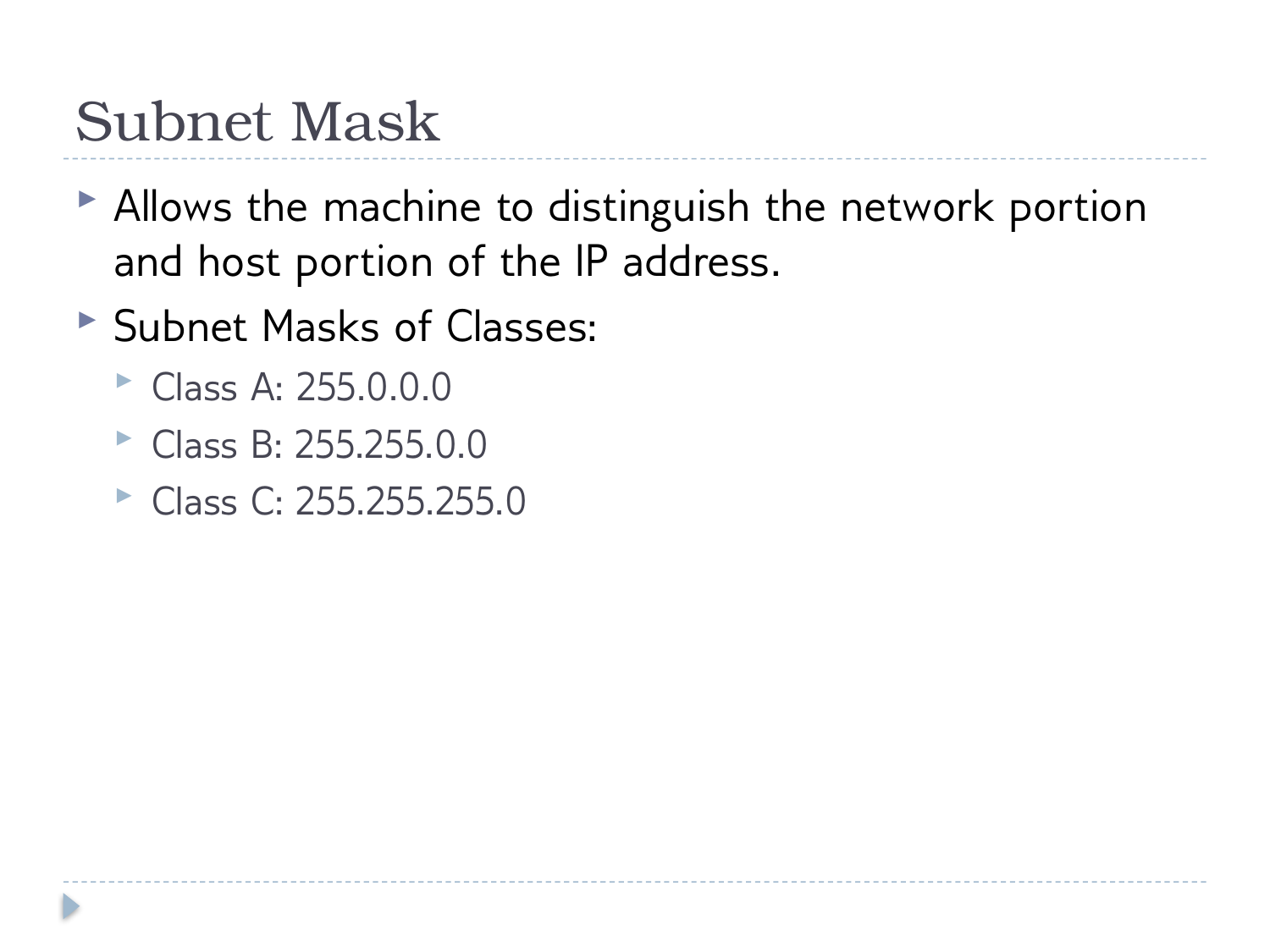

# Subnet Mask
Allows the machine to distinguish the network portion and host portion of the IP address.
Subnet Masks of Classes:
Class A: 255.0.0.0
Class B: 255.255.0.0
Class C: 255.255.255.0